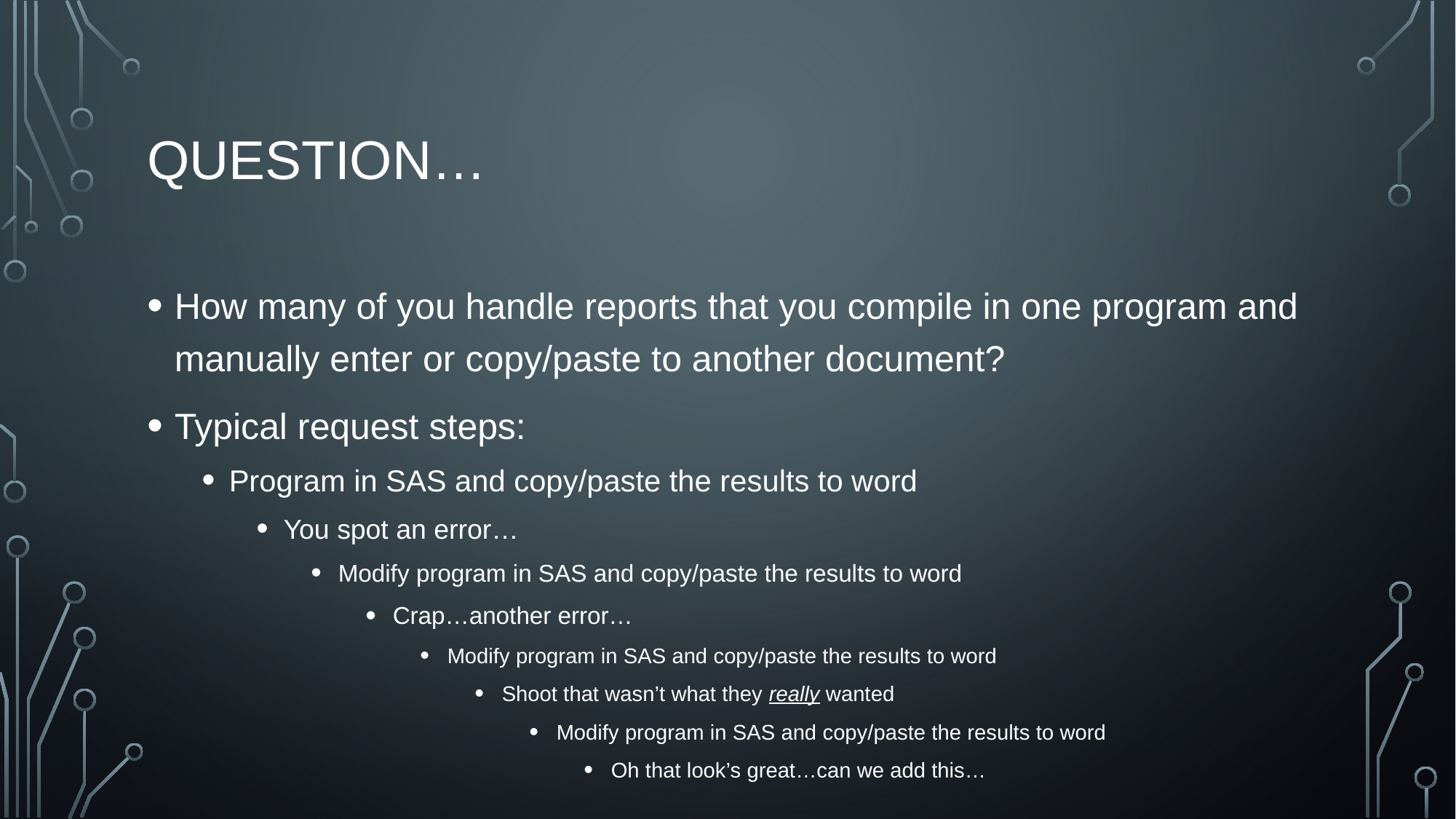

# Question…
How many of you handle reports that you compile in one program and manually enter or copy/paste to another document?
Typical request steps:
Program in SAS and copy/paste the results to word
You spot an error…
Modify program in SAS and copy/paste the results to word
Crap…another error…
Modify program in SAS and copy/paste the results to word
Shoot that wasn’t what they really wanted
Modify program in SAS and copy/paste the results to word
Oh that look’s great…can we add this…